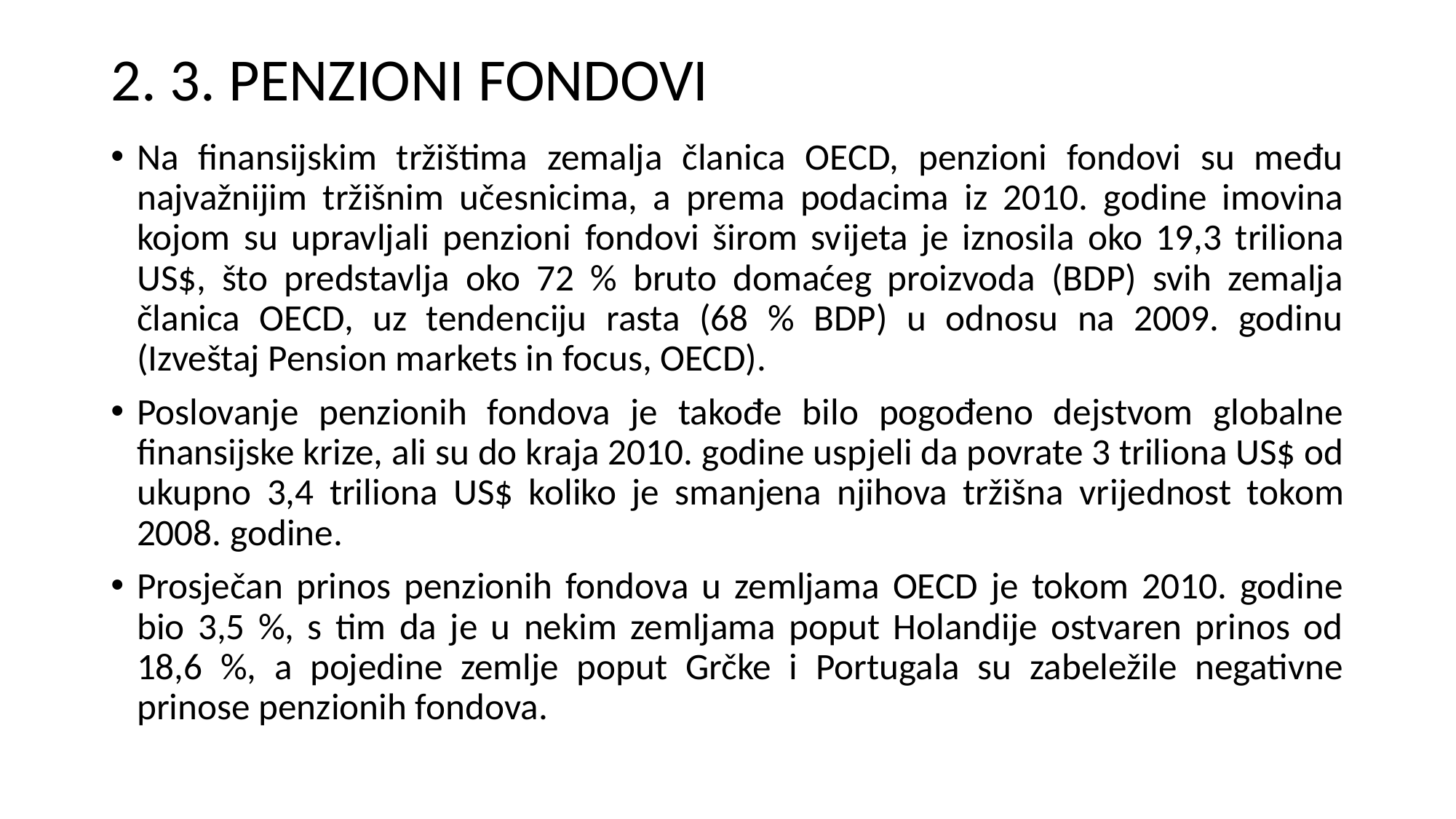

# 2. 3. PENZIONI FONDOVI
Na finansijskim tržištima zemalja članica OECD, penzioni fondovi su među najvažnijim tržišnim učesnicima, a prema podacima iz 2010. godine imovina kojom su upravljali penzioni fondovi širom svijeta je iznosila oko 19,3 triliona US$, što predstavlja oko 72 % bruto domaćeg proizvoda (BDP) svih zemalja članica OECD, uz tendenciju rasta (68 % BDP) u odnosu na 2009. godinu (Izveštaj Pension markets in focus, OECD).
Poslovanje penzionih fondova je takođe bilo pogođeno dejstvom globalne finansijske krize, ali su do kraja 2010. godine uspjeli da povrate 3 triliona US$ od ukupno 3,4 triliona US$ koliko je smanjena njihova tržišna vrijednost tokom 2008. godine.
Prosječan prinos penzionih fondova u zemljama OECD je tokom 2010. godine bio 3,5 %, s tim da je u nekim zemljama poput Holandije ostvaren prinos od 18,6 %, a pojedine zemlje poput Grčke i Portugala su zabeležile negativne prinose penzionih fondova.